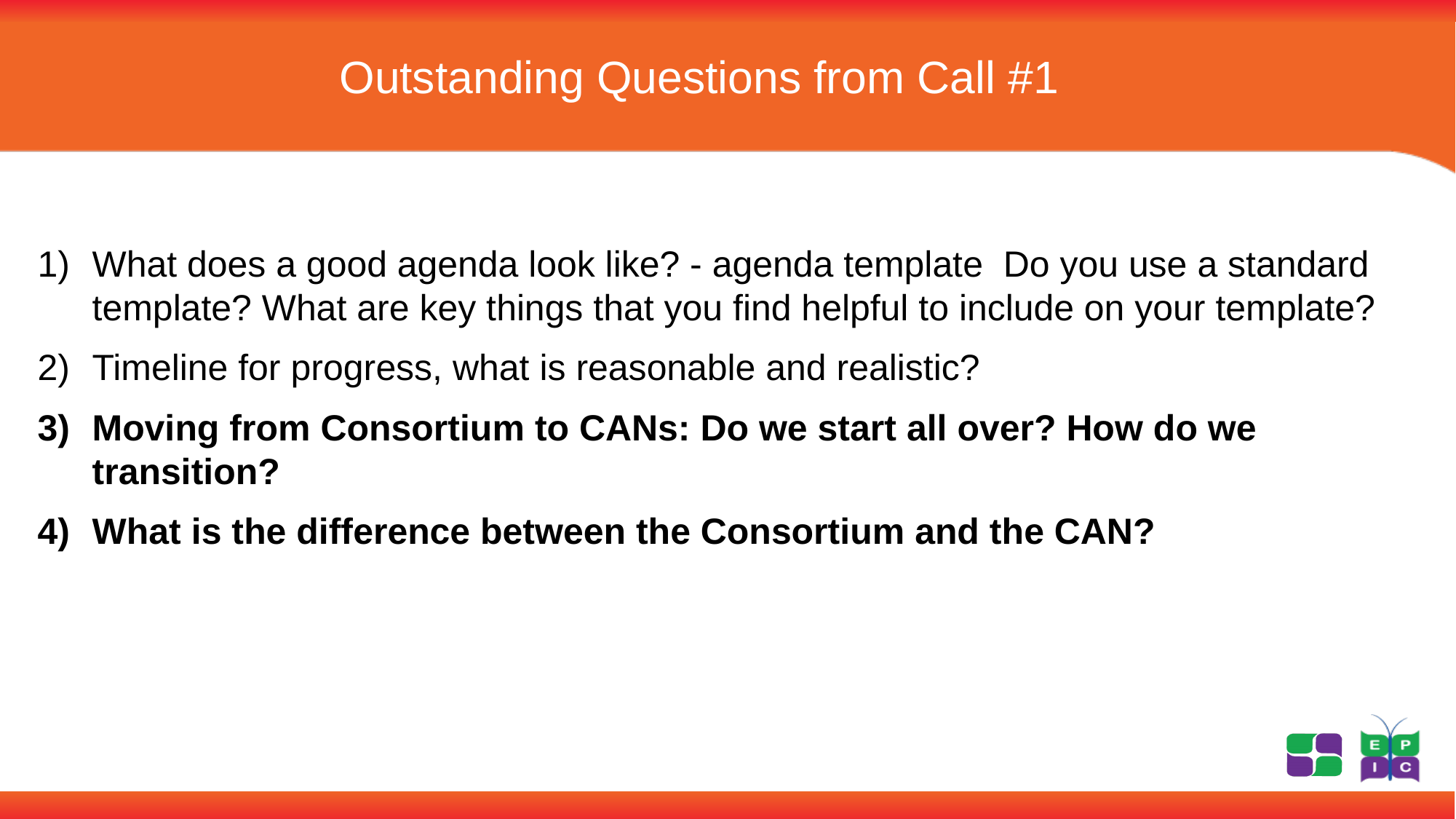

# Outstanding Questions from Call #1

What does a good agenda look like? - agenda template  Do you use a standard template? What are key things that you find helpful to include on your template?
Timeline for progress, what is reasonable and realistic?
Moving from Consortium to CANs: Do we start all over? How do we transition?
What is the difference between the Consortium and the CAN?